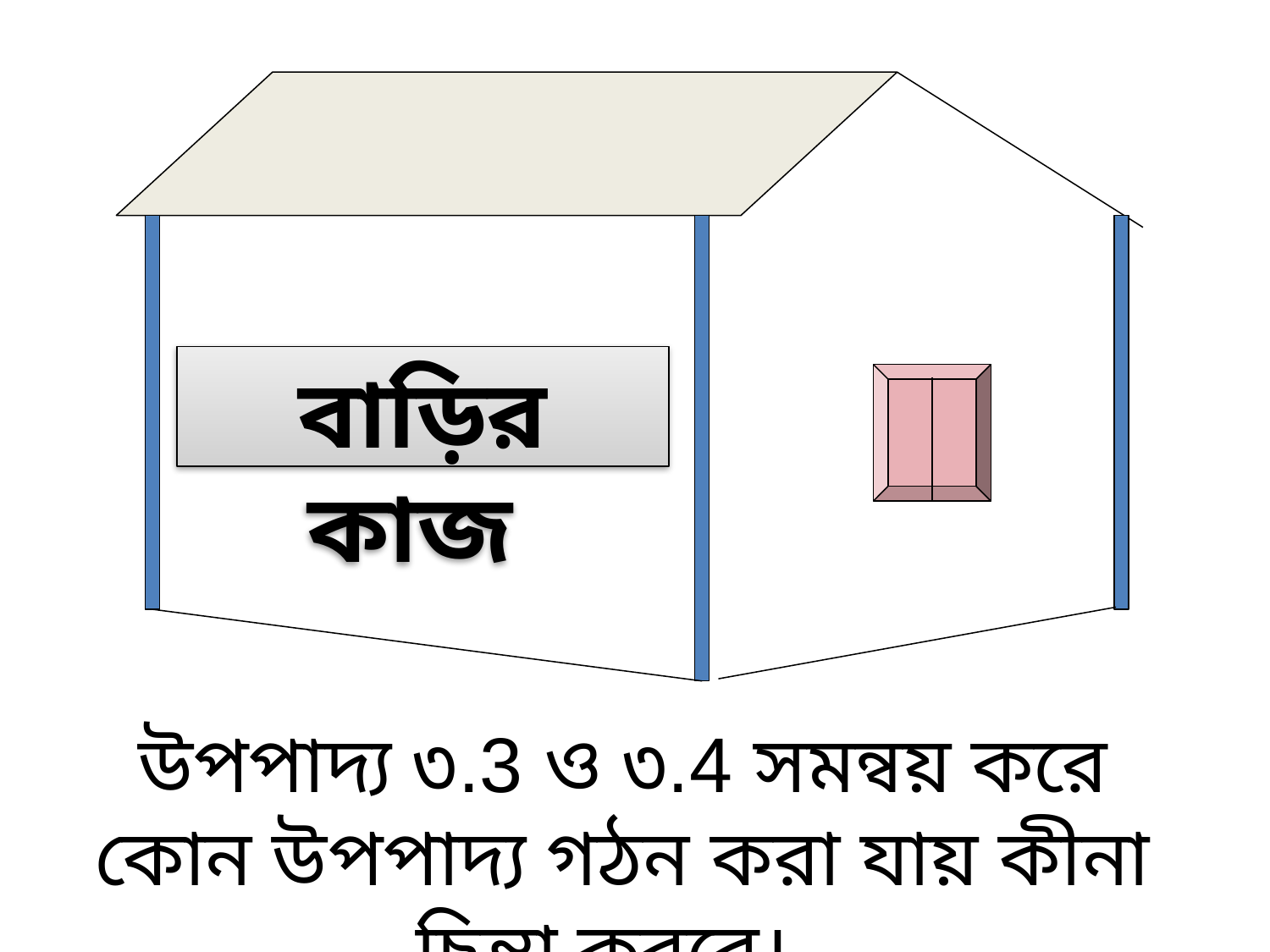

বাড়ির কাজ

উপপাদ্য ৩.3 ও ৩.4 সমন্বয় করে কোন উপপাদ্য গঠন করা যায় কীনা চিন্তা করবে।